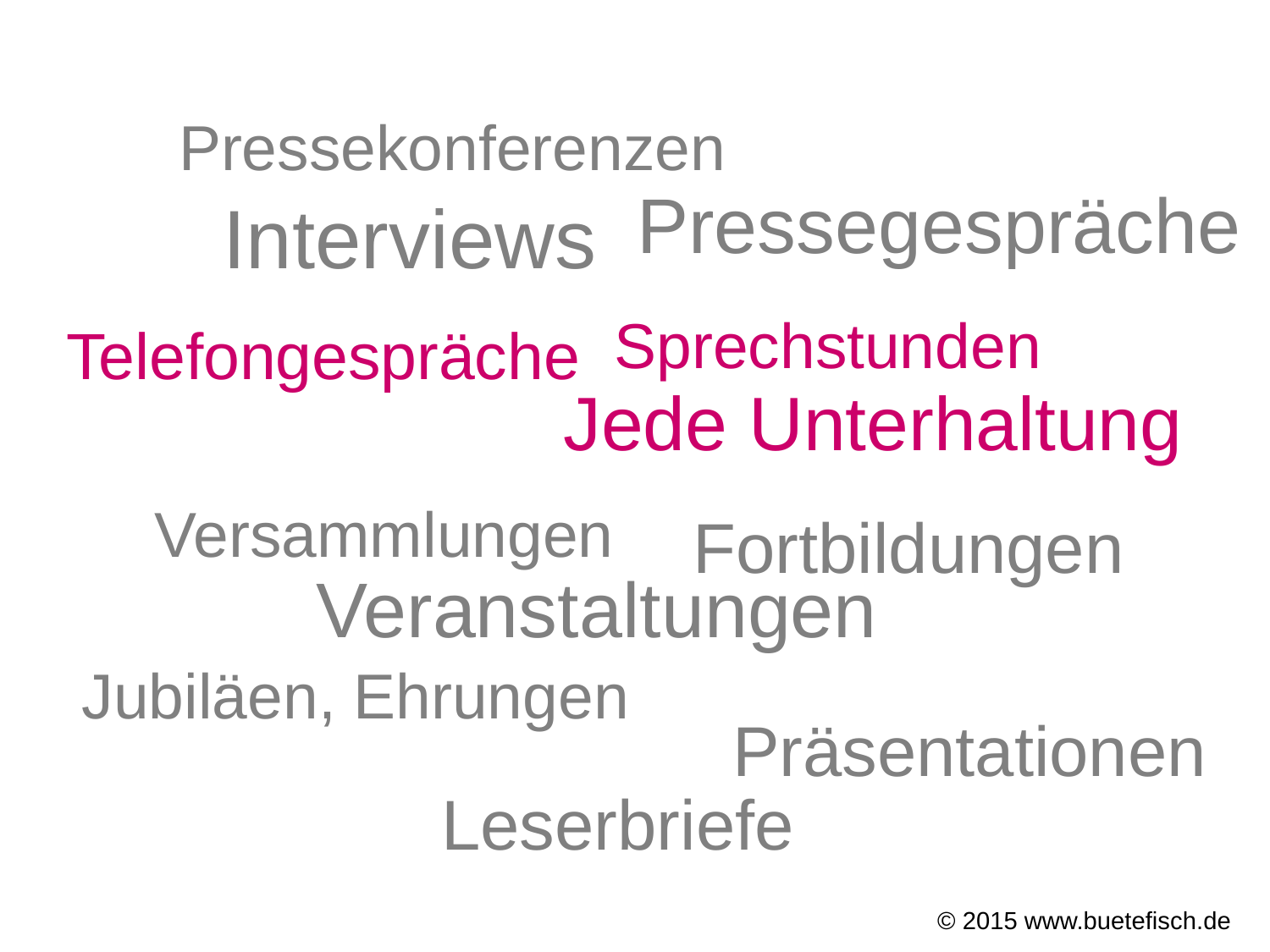

Pressekonferenzen
Pressegespräche
Interviews
Sprechstunden
Telefongespräche
Jede Unterhaltung
Versammlungen
Fortbildungen
Veranstaltungen
Jubiläen, Ehrungen
Präsentationen
Leserbriefe
© 2015 www.buetefisch.de